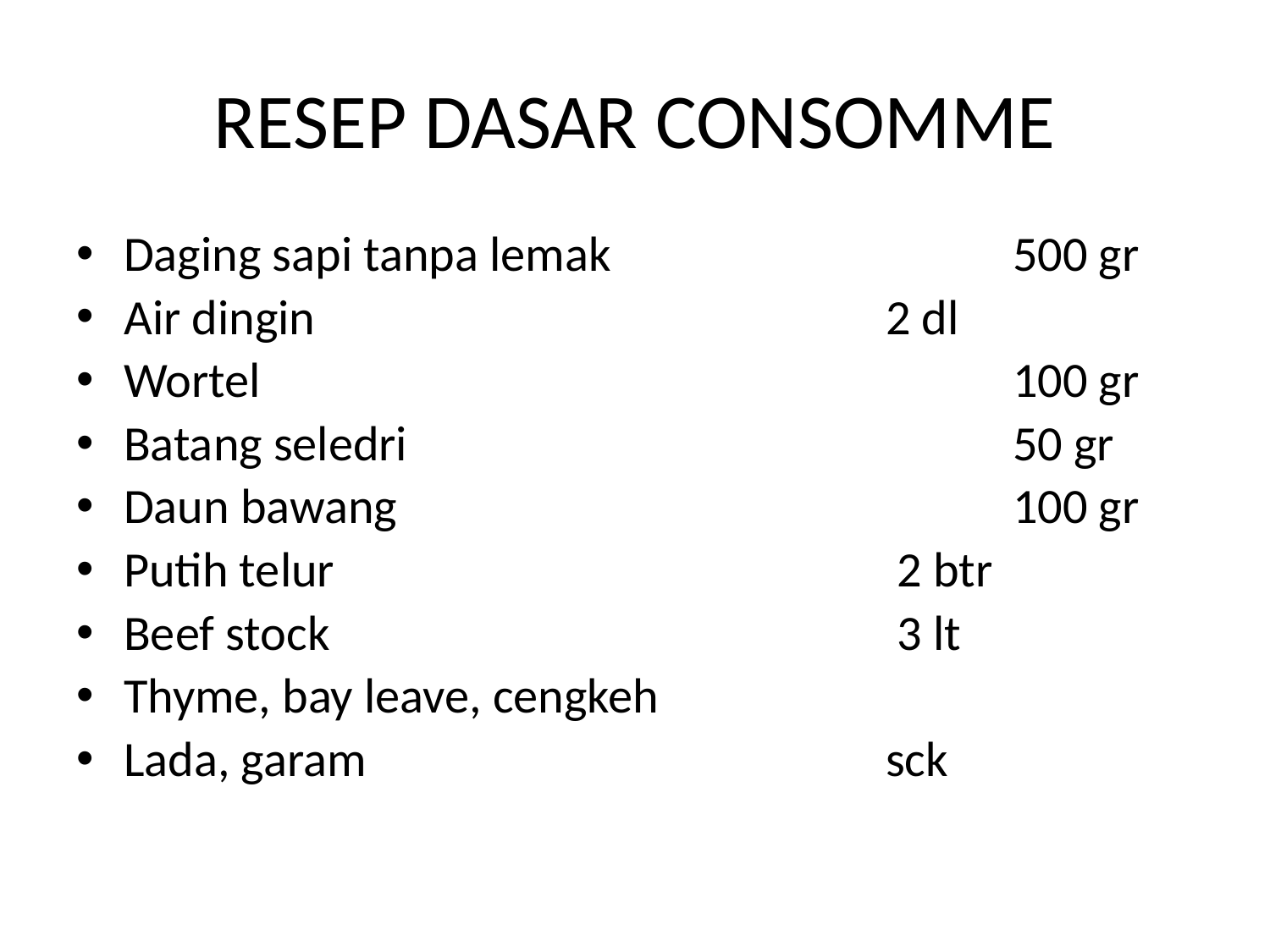

# RESEP DASAR CONSOMME
Daging sapi tanpa lemak  			500 gr
Air dingin 					2 dl
Wortel						100 gr
Batang seledri					50 gr
Daun bawang					100 gr
Putih telur					 2 btr
Beef stock					 3 lt
Thyme, bay leave, cengkeh
Lada, garam					sck